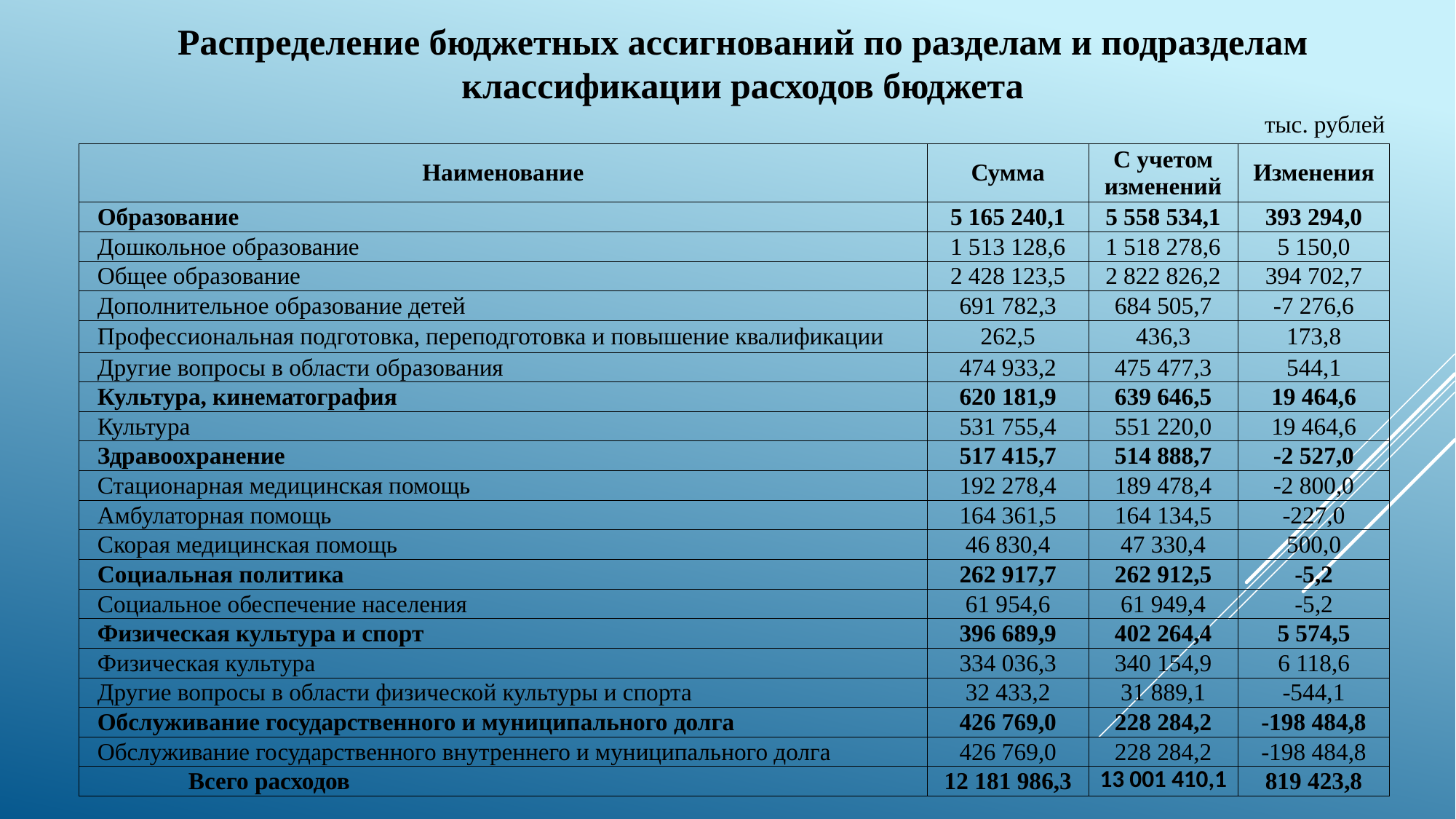

Распределение бюджетных ассигнований по разделам и подразделам классификации расходов бюджета
тыс. рублей
| Наименование | Сумма | С учетом изменений | Изменения |
| --- | --- | --- | --- |
| Образование | 5 165 240,1 | 5 558 534,1 | 393 294,0 |
| Дошкольное образование | 1 513 128,6 | 1 518 278,6 | 5 150,0 |
| Общее образование | 2 428 123,5 | 2 822 826,2 | 394 702,7 |
| Дополнительное образование детей | 691 782,3 | 684 505,7 | -7 276,6 |
| Профессиональная подготовка, переподготовка и повышение квалификации | 262,5 | 436,3 | 173,8 |
| Другие вопросы в области образования | 474 933,2 | 475 477,3 | 544,1 |
| Культура, кинематография | 620 181,9 | 639 646,5 | 19 464,6 |
| Культура | 531 755,4 | 551 220,0 | 19 464,6 |
| Здравоохранение | 517 415,7 | 514 888,7 | -2 527,0 |
| Стационарная медицинская помощь | 192 278,4 | 189 478,4 | -2 800,0 |
| Амбулаторная помощь | 164 361,5 | 164 134,5 | -227,0 |
| Скорая медицинская помощь | 46 830,4 | 47 330,4 | 500,0 |
| Социальная политика | 262 917,7 | 262 912,5 | -5,2 |
| Социальное обеспечение населения | 61 954,6 | 61 949,4 | -5,2 |
| Физическая культура и спорт | 396 689,9 | 402 264,4 | 5 574,5 |
| Физическая культура | 334 036,3 | 340 154,9 | 6 118,6 |
| Другие вопросы в области физической культуры и спорта | 32 433,2 | 31 889,1 | -544,1 |
| Обслуживание государственного и муниципального долга | 426 769,0 | 228 284,2 | -198 484,8 |
| Обслуживание государственного внутреннего и муниципального долга | 426 769,0 | 228 284,2 | -198 484,8 |
| Всего расходов | 12 181 986,3 | 13 001 410,1 | 819 423,8 |